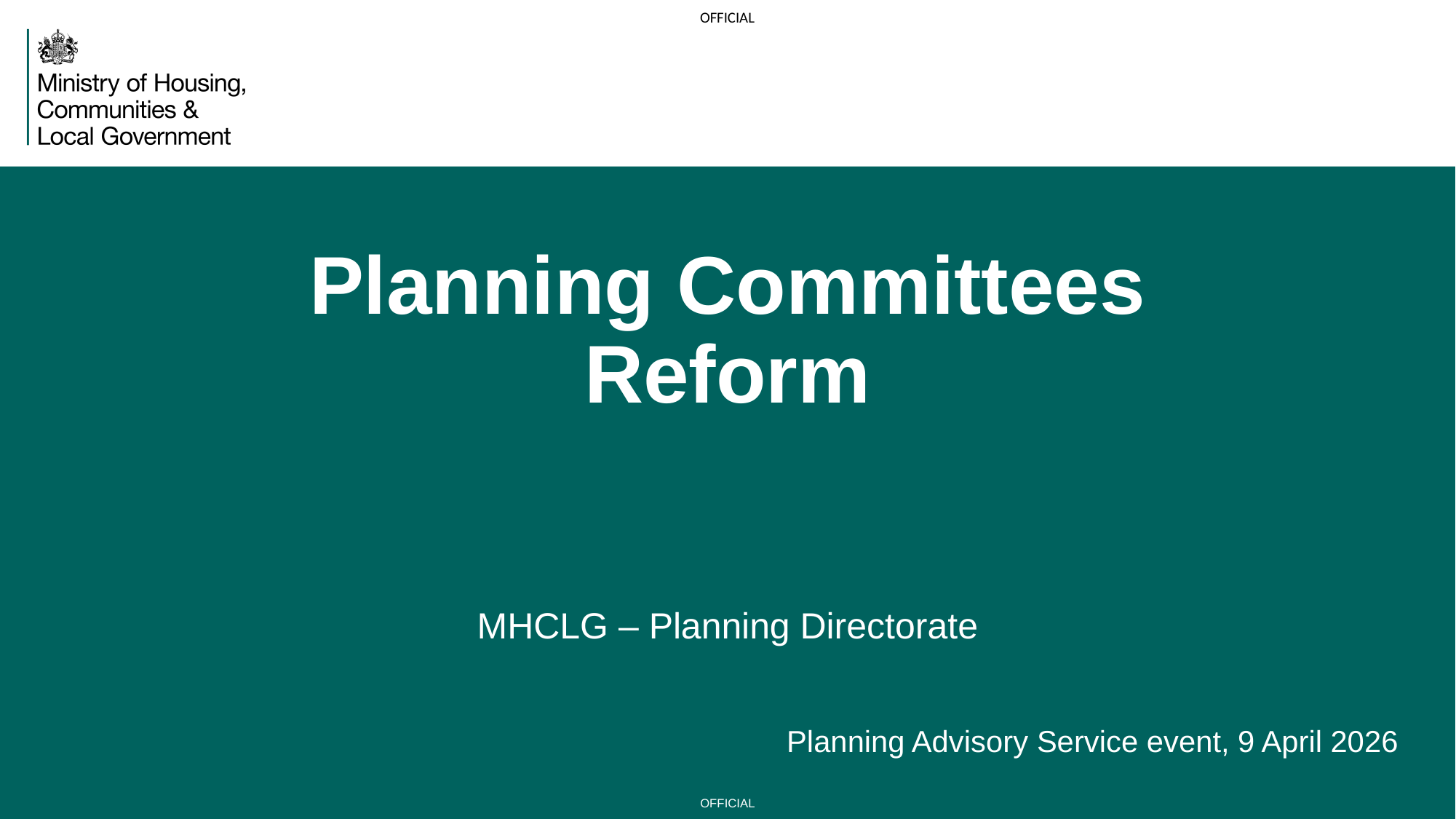

# Planning Committees Reform

MHCLG – Planning Directorate
Planning Advisory Service event, 9 April 2026 ​